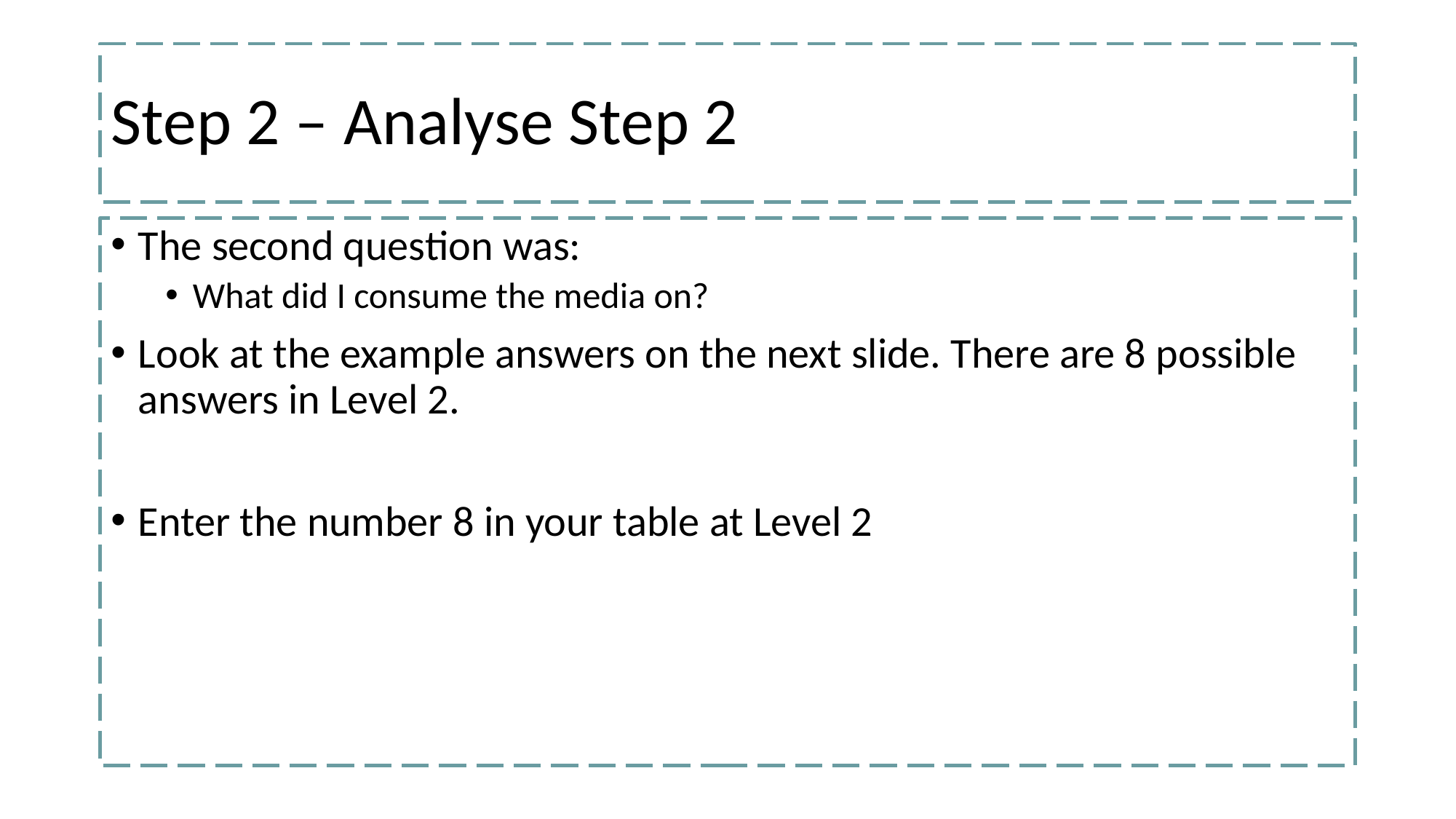

# Step 2 – Analyse Step 2
The second question was:
What did I consume the media on?
Look at the example answers on the next slide. There are 8 possible answers in Level 2.

Enter the number 8 in your table at Level 2